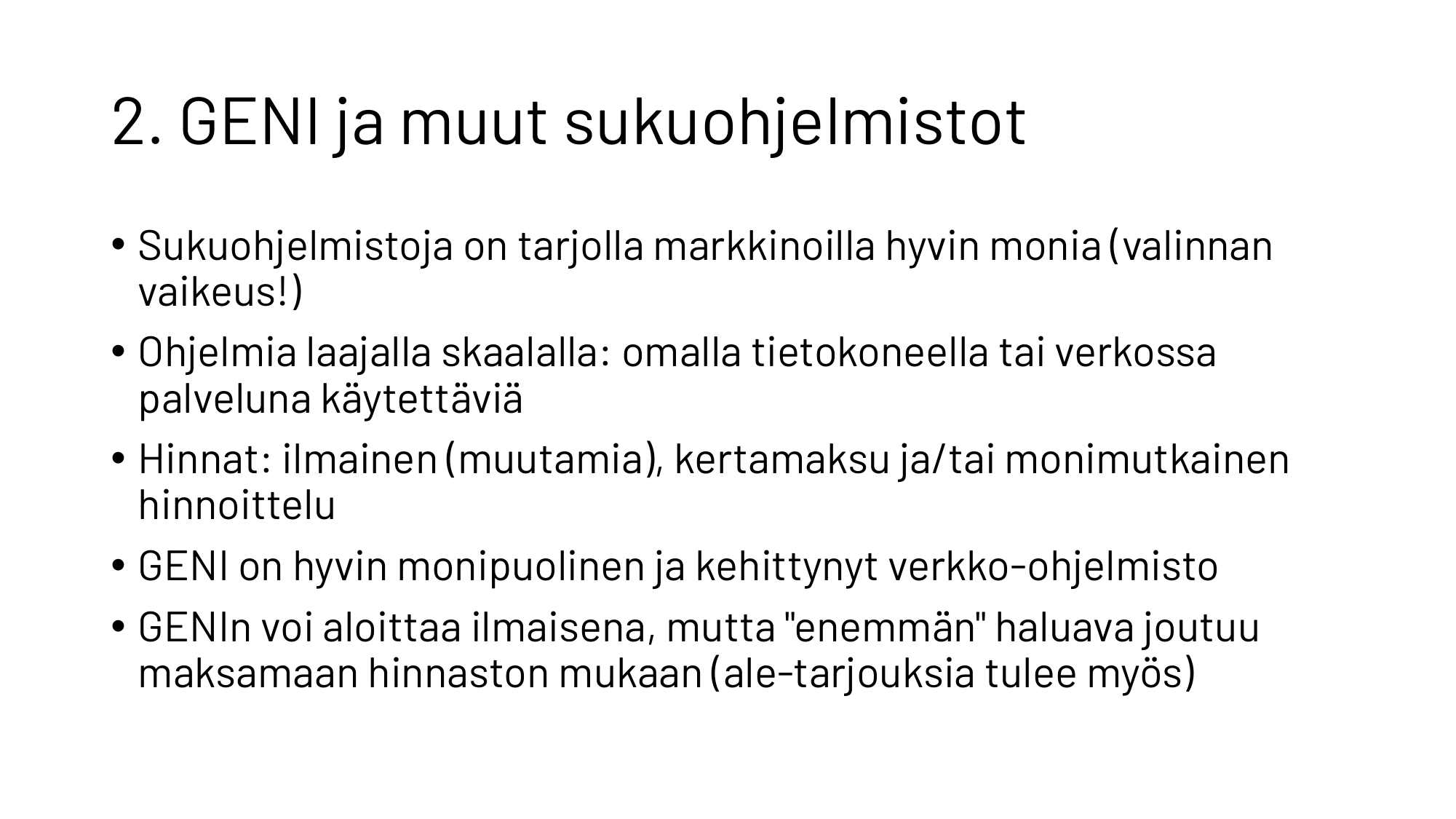

# 2. GENI ja muut sukuohjelmistot
Sukuohjelmistoja on tarjolla markkinoilla hyvin monia (valinnan vaikeus!)
Ohjelmia laajalla skaalalla: omalla tietokoneella tai verkossa palveluna käytettäviä
Hinnat: ilmainen (muutamia), kertamaksu ja/tai monimutkainen hinnoittelu
GENI on hyvin monipuolinen ja kehittynyt verkko-ohjelmisto
GENIn voi aloittaa ilmaisena, mutta "enemmän" haluava joutuu maksamaan hinnaston mukaan (ale-tarjouksia tulee myös)